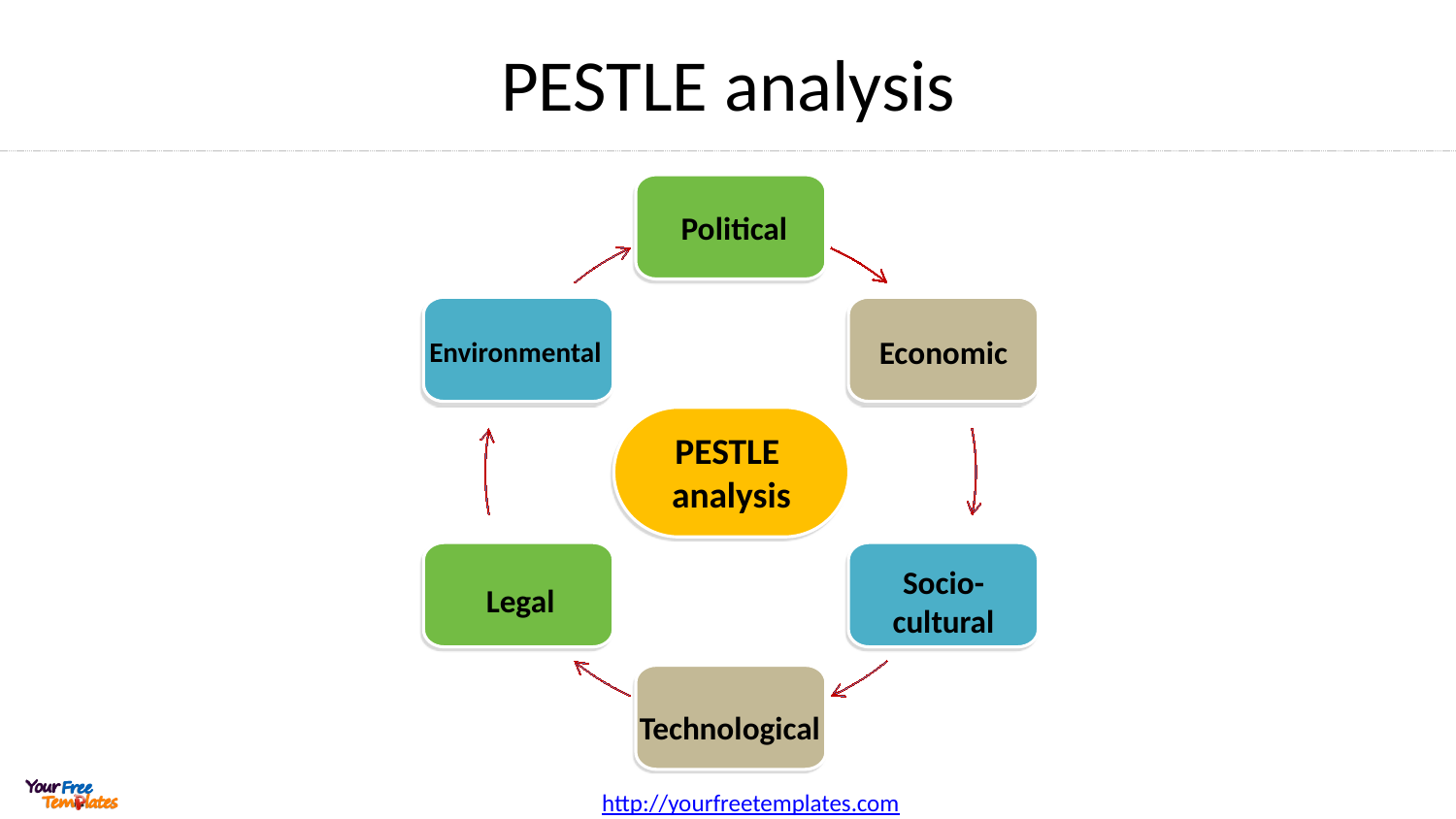

# PESTLE analysis

Political

Economic
Environmental

PESTLE
analysis

Socio-
cultural
Legal

Technological